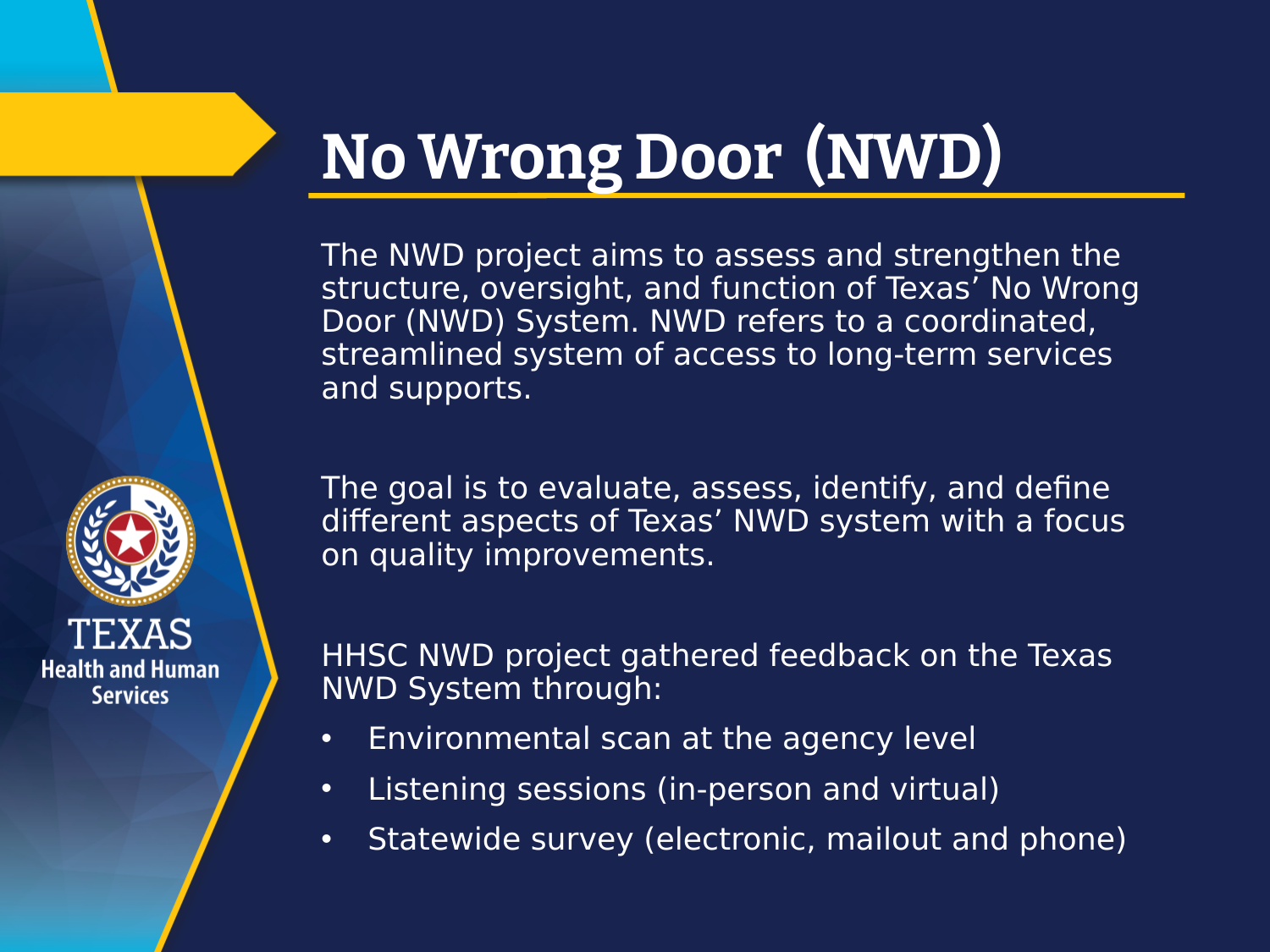

# No Wrong Door  (NWD)
The NWD project aims to assess and strengthen the structure, oversight, and function of Texas’ No Wrong Door (NWD) System. NWD refers to a coordinated, streamlined system of access to long-term services and supports.

The goal is to evaluate, assess, identify, and define different aspects of Texas’ NWD system with a focus on quality improvements.

HHSC NWD project gathered feedback on the Texas NWD System through:
Environmental scan at the agency level
Listening sessions (in-person and virtual)
Statewide survey (electronic, mailout and phone)